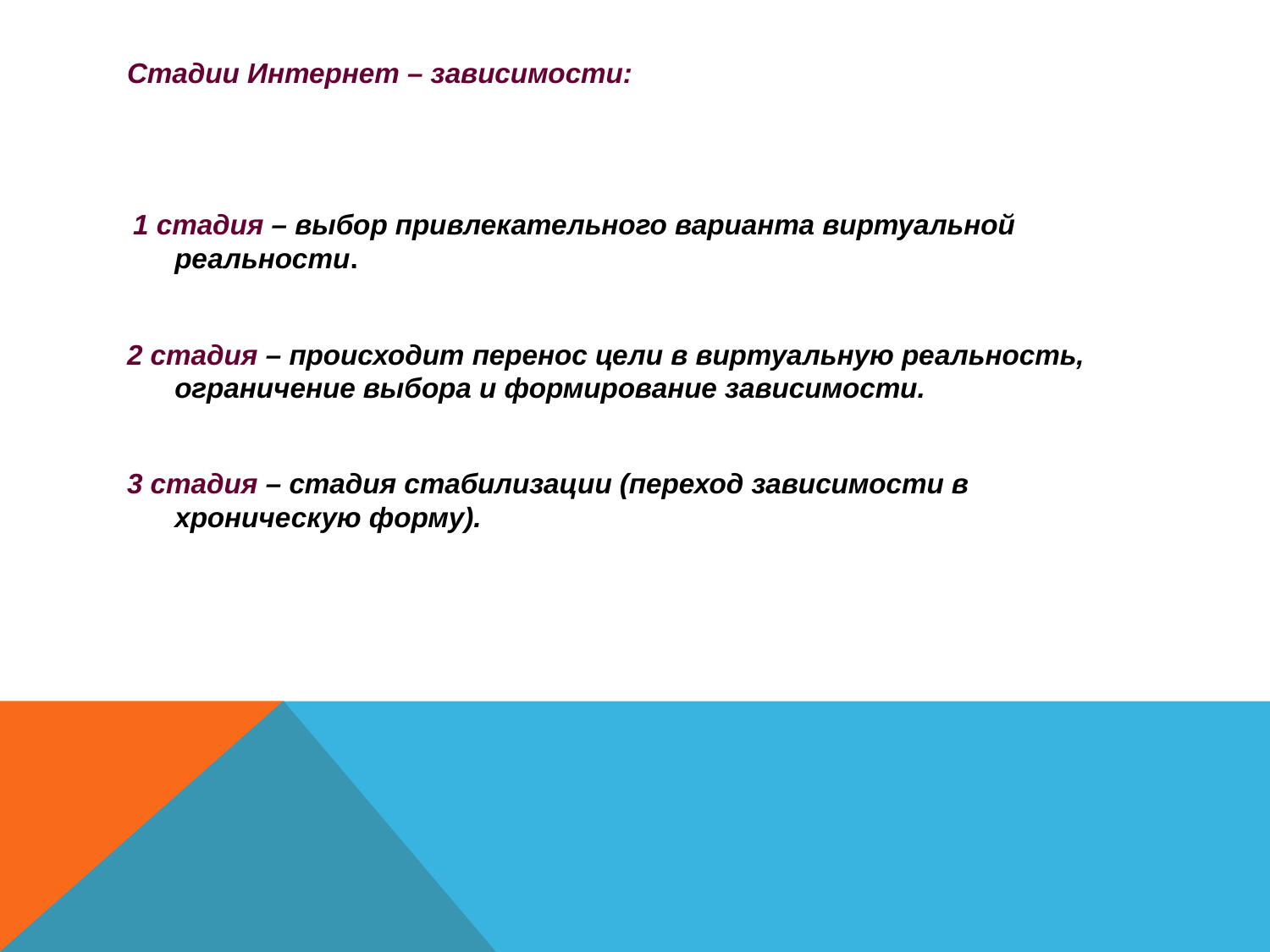

# Стадии Интернет – зависимости:

 1 стадия – выбор привлекательного варианта виртуальной реальности.

2 стадия – происходит перенос цели в виртуальную реальность, ограничение выбора и формирование зависимости.

3 стадия – стадия стабилизации (переход зависимости в хроническую форму).